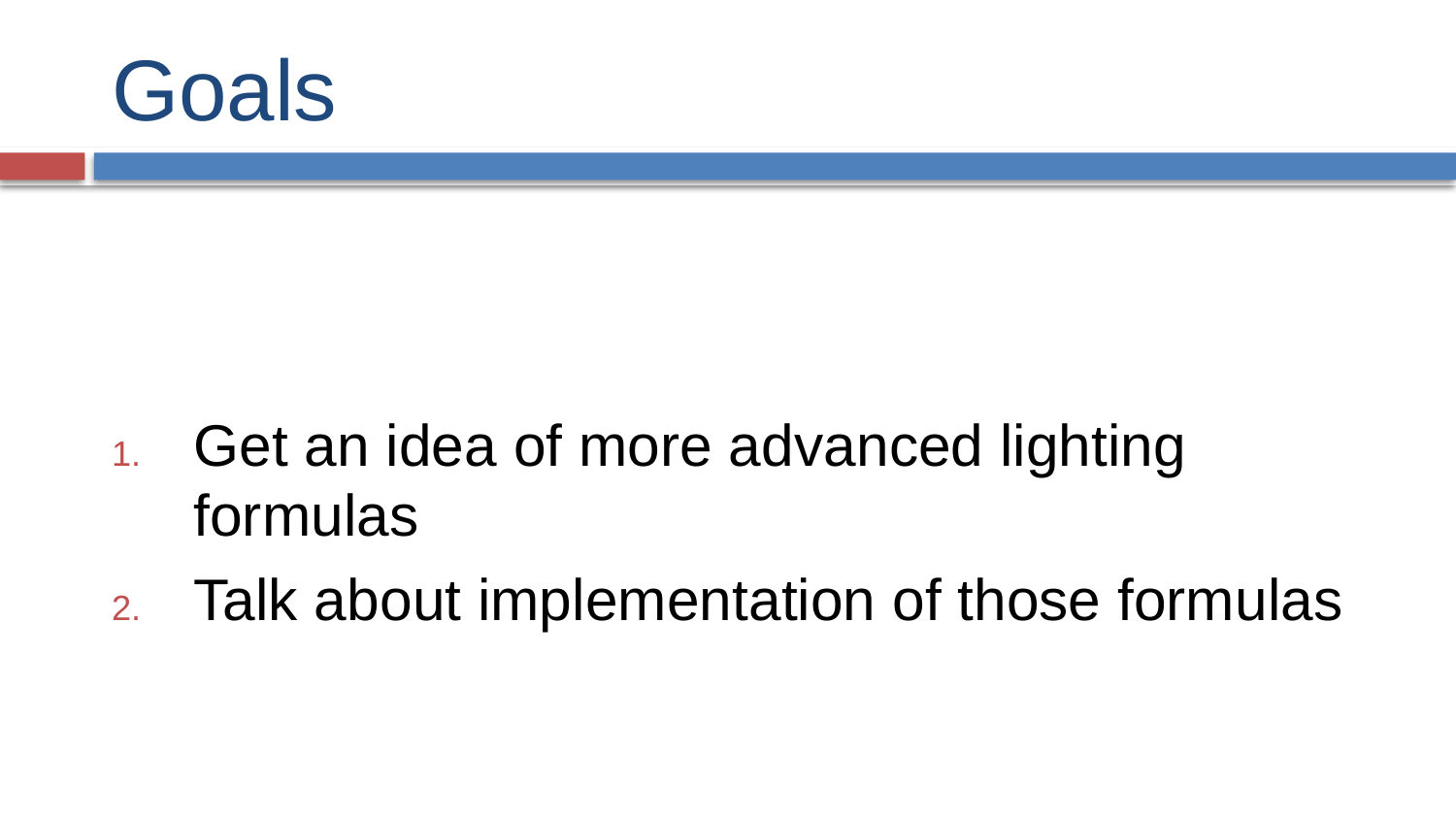

# Goals
Get an idea of more advanced lighting formulas
Talk about implementation of those formulas